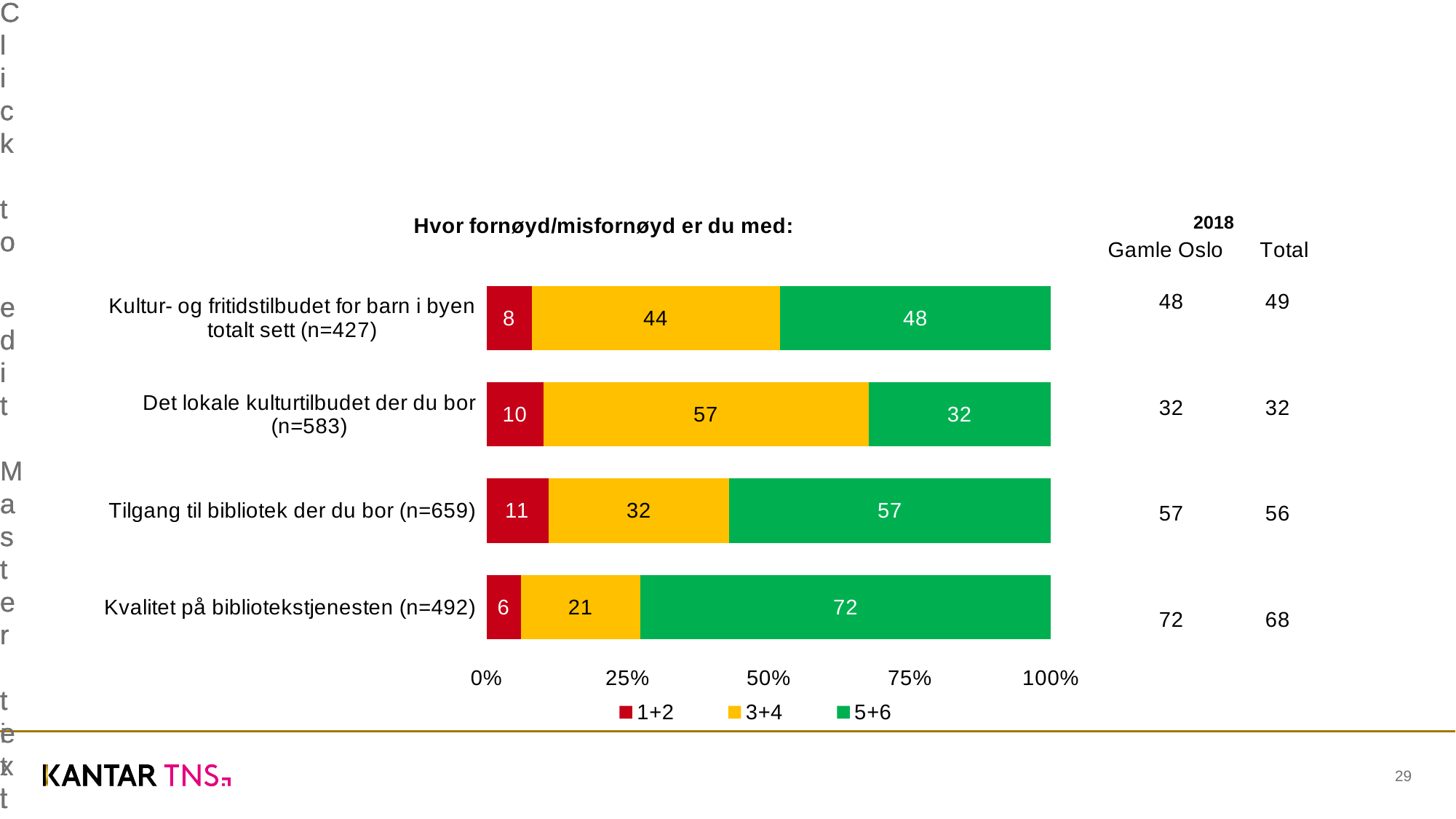

Click to edit Master title style
Click to edit Master text styles
Click to edit Master text styles

### Chart: Hvor fornøyd/misfornøyd er du med:

| Category | 1+2 | 3+4 | 5+6 |
|---|---|---|---|
| Kultur- og fritidstilbudet for barn i byen totalt sett (n=427) | 8.0 | 44.0 | 48.0 |
| Det lokale kulturtilbudet der du bor (n=583) | 10.0 | 57.0 | 32.0 |
| Tilgang til bibliotek der du bor (n=659) | 11.0 | 32.0 | 57.0 |
| Kvalitet på bibliotekstjenesten (n=492) | 6.0 | 21.0 | 72.0 |

### Chart: 2018

| Category | Gamle Oslo | Total |
|---|---|---|
| Kultur- og fritidstilbudet for barn i byen totalt sett (n=2686) | 48.0 | 49.0 |
| Det lokale kulturtilbudet der du bor (n=2136) | 32.0 | 32.0 |
| Tilgang til bibliotek der du bor (n=4511) | 57.0 | 56.0 |
| Kvalitet på bibliotekstjenesten (n=4001) | 72.0 | 68.0 |
29